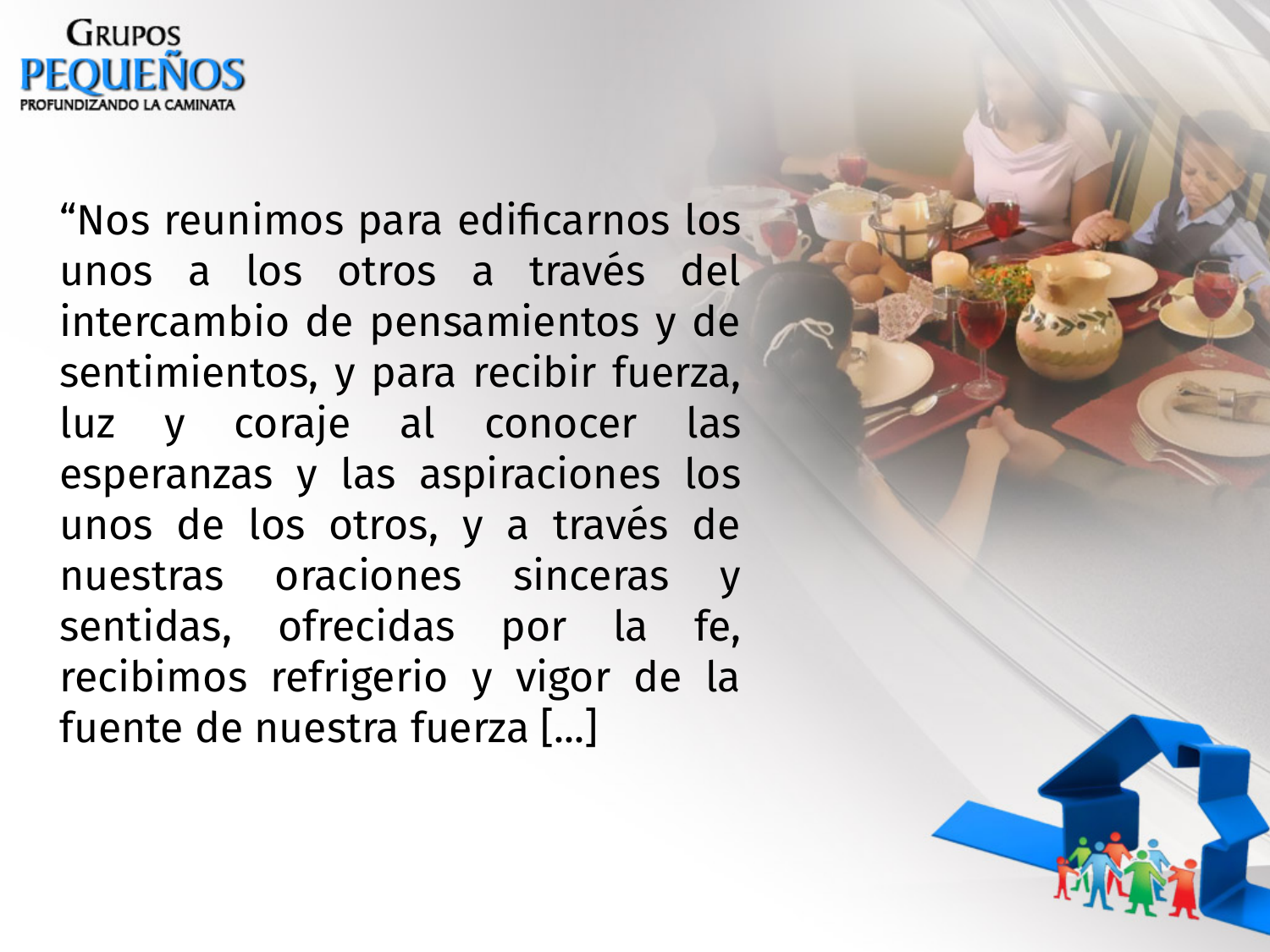

“Nos reunimos para edificarnos los unos a los otros a través del intercambio de pensamientos y de sentimientos, y para recibir fuerza, luz y coraje al conocer las esperanzas y las aspiraciones los unos de los otros, y a través de nuestras oraciones sinceras y sentidas, ofrecidas por la fe, recibimos refrigerio y vigor de la fuente de nuestra fuerza [...]